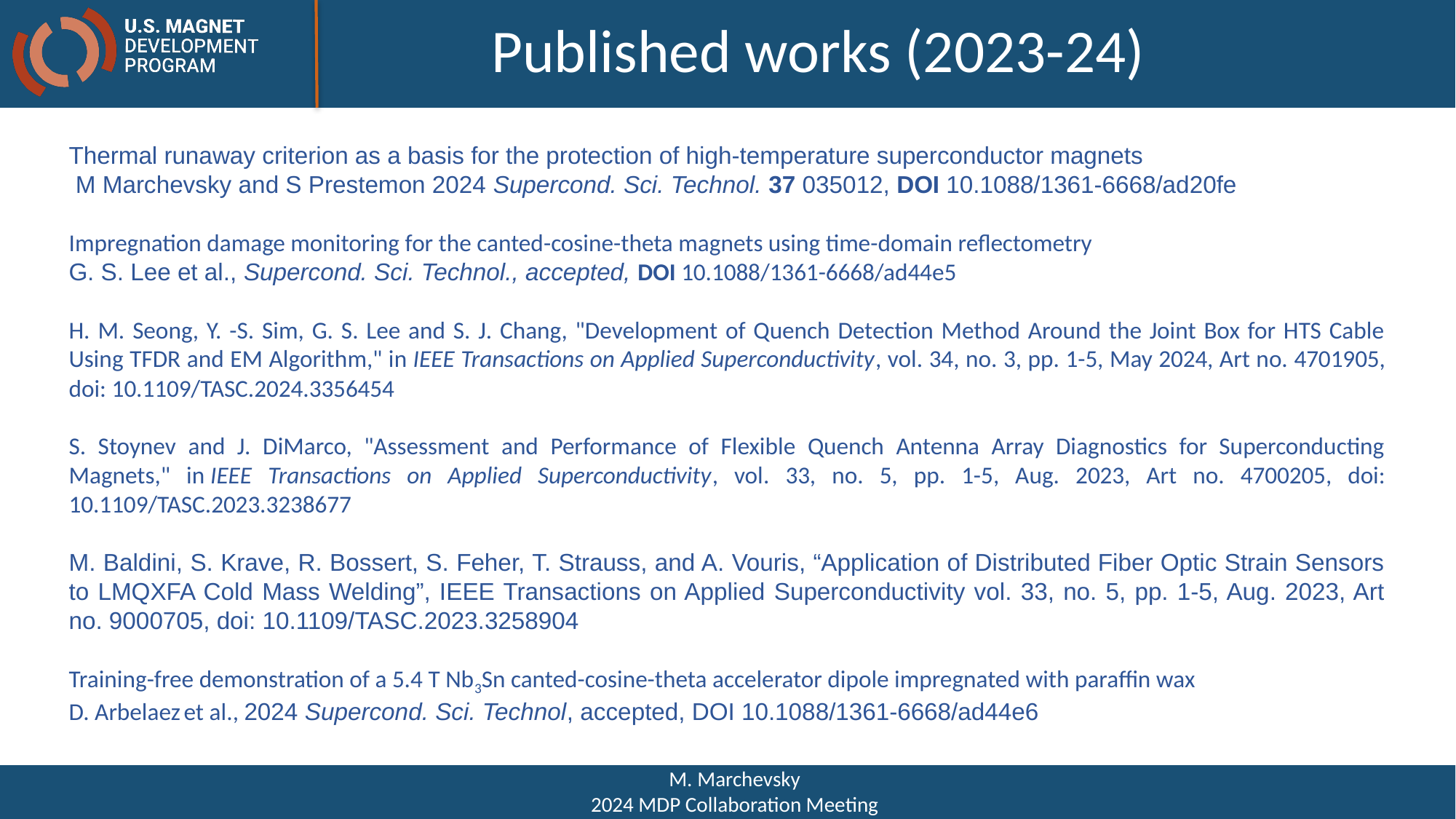

# Published works (2023-24)
Thermal runaway criterion as a basis for the protection of high-temperature superconductor magnets
 M Marchevsky and S Prestemon 2024 Supercond. Sci. Technol. 37 035012, DOI 10.1088/1361-6668/ad20fe

Impregnation damage monitoring for the canted-cosine-theta magnets using time-domain reflectometry
G. S. Lee et al., Supercond. Sci. Technol., accepted, DOI 10.1088/1361-6668/ad44e5

H. M. Seong, Y. -S. Sim, G. S. Lee and S. J. Chang, "Development of Quench Detection Method Around the Joint Box for HTS Cable Using TFDR and EM Algorithm," in IEEE Transactions on Applied Superconductivity, vol. 34, no. 3, pp. 1-5, May 2024, Art no. 4701905, doi: 10.1109/TASC.2024.3356454

S. Stoynev and J. DiMarco, "Assessment and Performance of Flexible Quench Antenna Array Diagnostics for Superconducting Magnets," in IEEE Transactions on Applied Superconductivity, vol. 33, no. 5, pp. 1-5, Aug. 2023, Art no. 4700205, doi: 10.1109/TASC.2023.3238677

M. Baldini, S. Krave, R. Bossert, S. Feher, T. Strauss, and A. Vouris, “Application of Distributed Fiber Optic Strain Sensors to LMQXFA Cold Mass Welding”, IEEE Transactions on Applied Superconductivity vol. 33, no. 5, pp. 1-5, Aug. 2023, Art no. 9000705, doi: 10.1109/TASC.2023.3258904

Training-free demonstration of a 5.4 T Nb3Sn canted-cosine-theta accelerator dipole impregnated with paraffin wax
D. Arbelaez et al., 2024 Supercond. Sci. Technol, accepted, DOI 10.1088/1361-6668/ad44e6